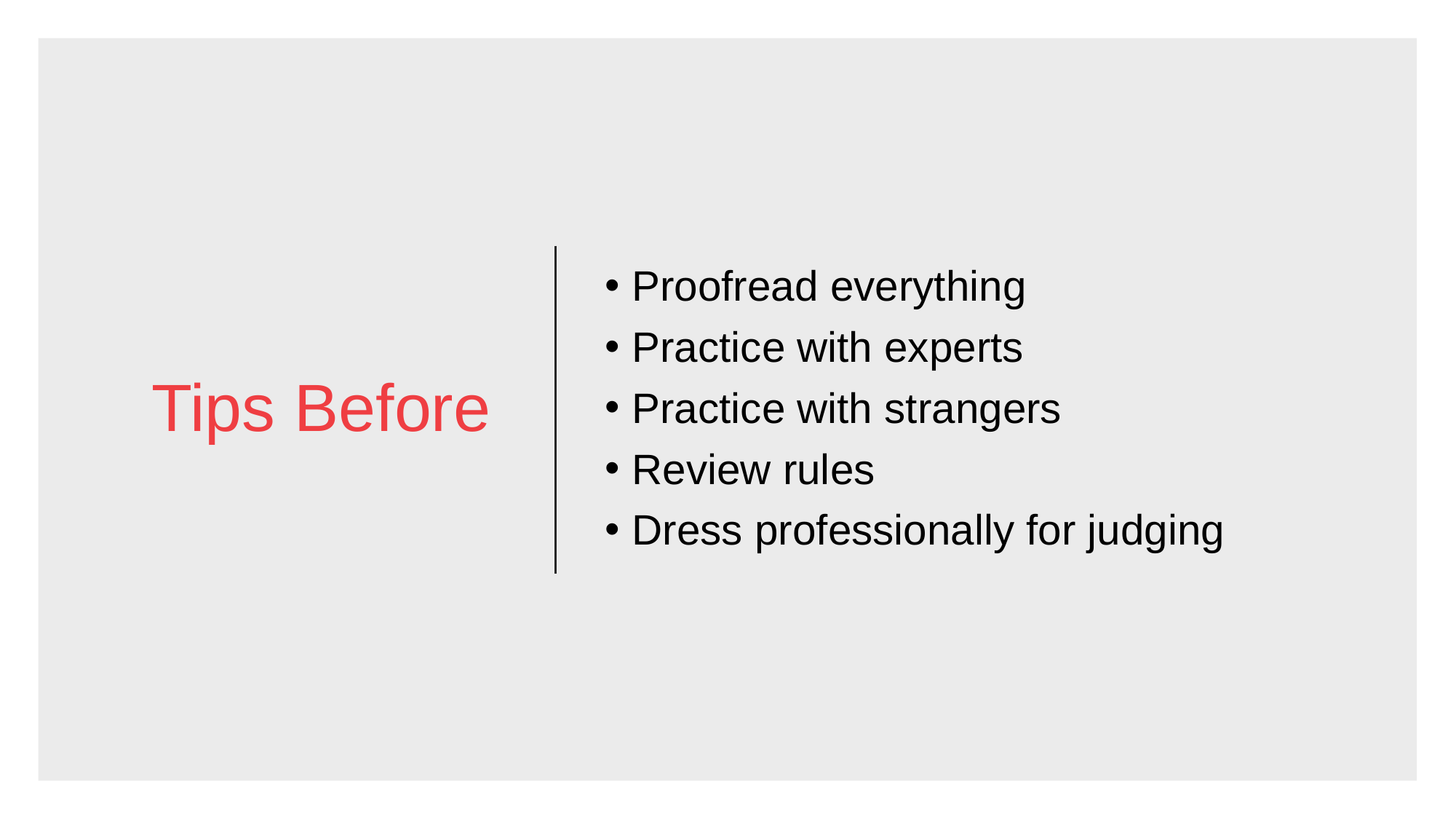

# Tips Before
Proofread everything
Practice with experts
Practice with strangers
Review rules
Dress professionally for judging